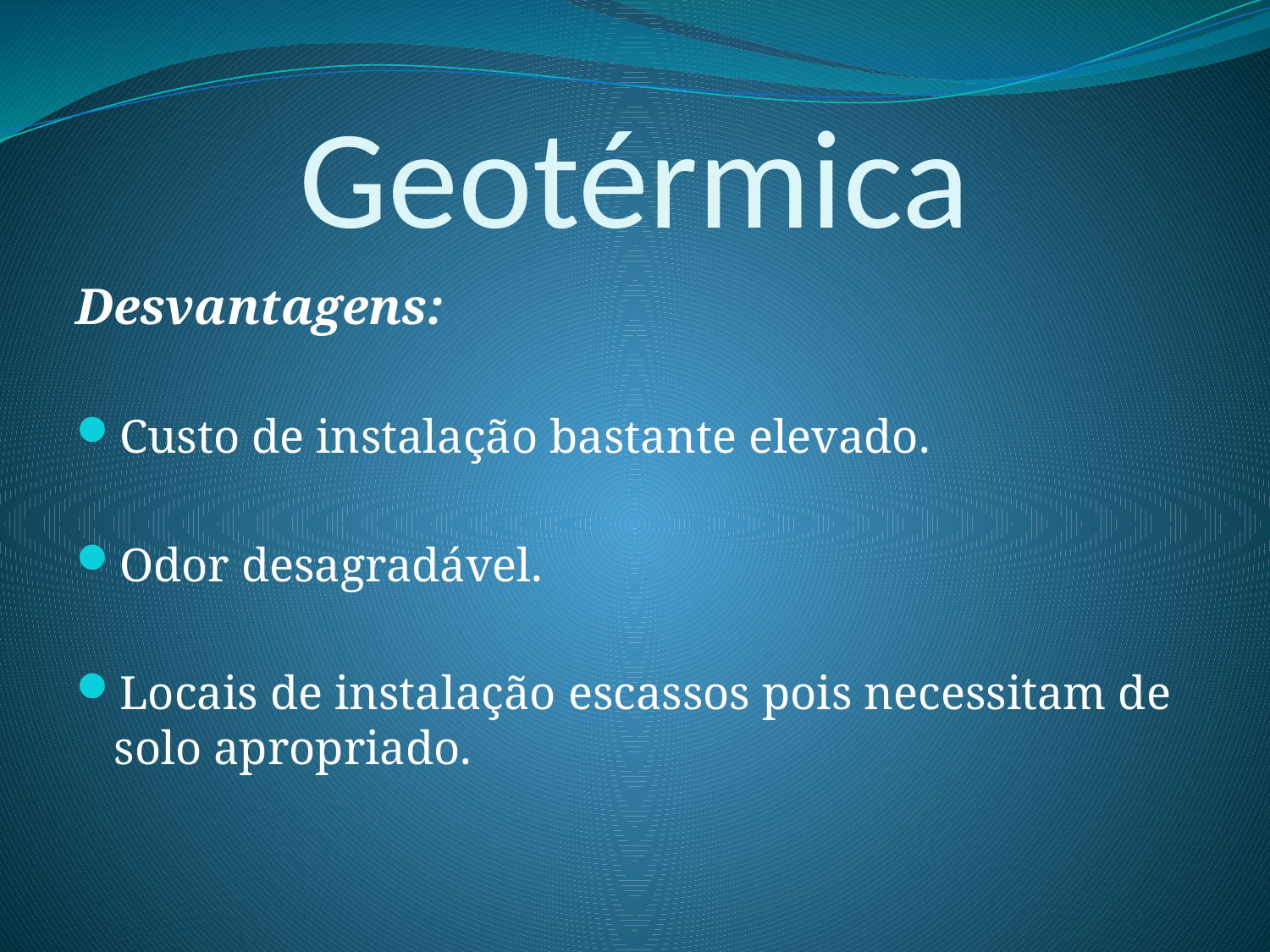

# Geotérmica
Desvantagens:

Custo de instalação bastante elevado.

Odor desagradável.

Locais de instalação escassos pois necessitam de solo apropriado.